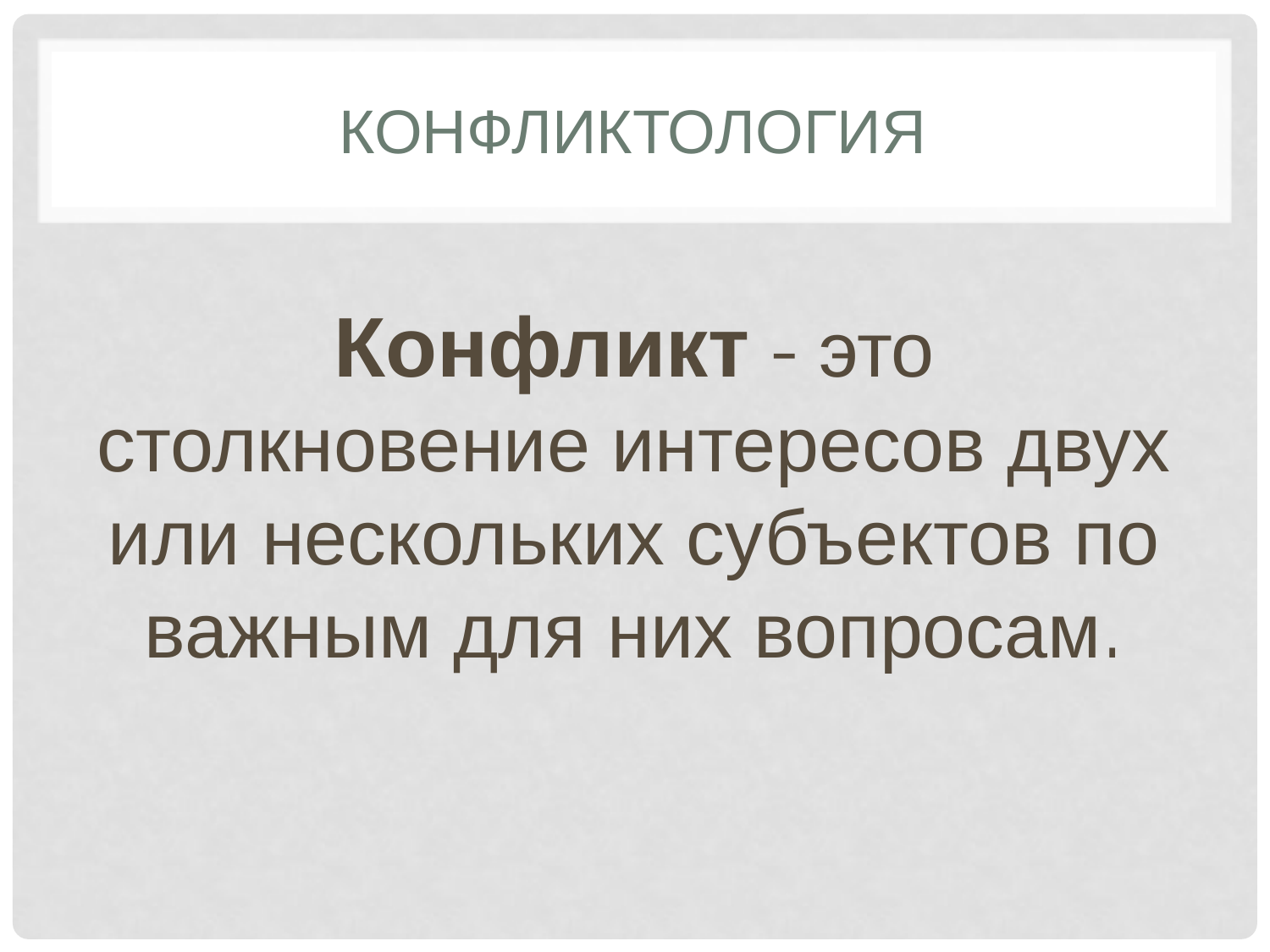

# Конфликтология
Конфликт - это столкновение интересов двух или нескольких субъектов по важным для них вопросам.